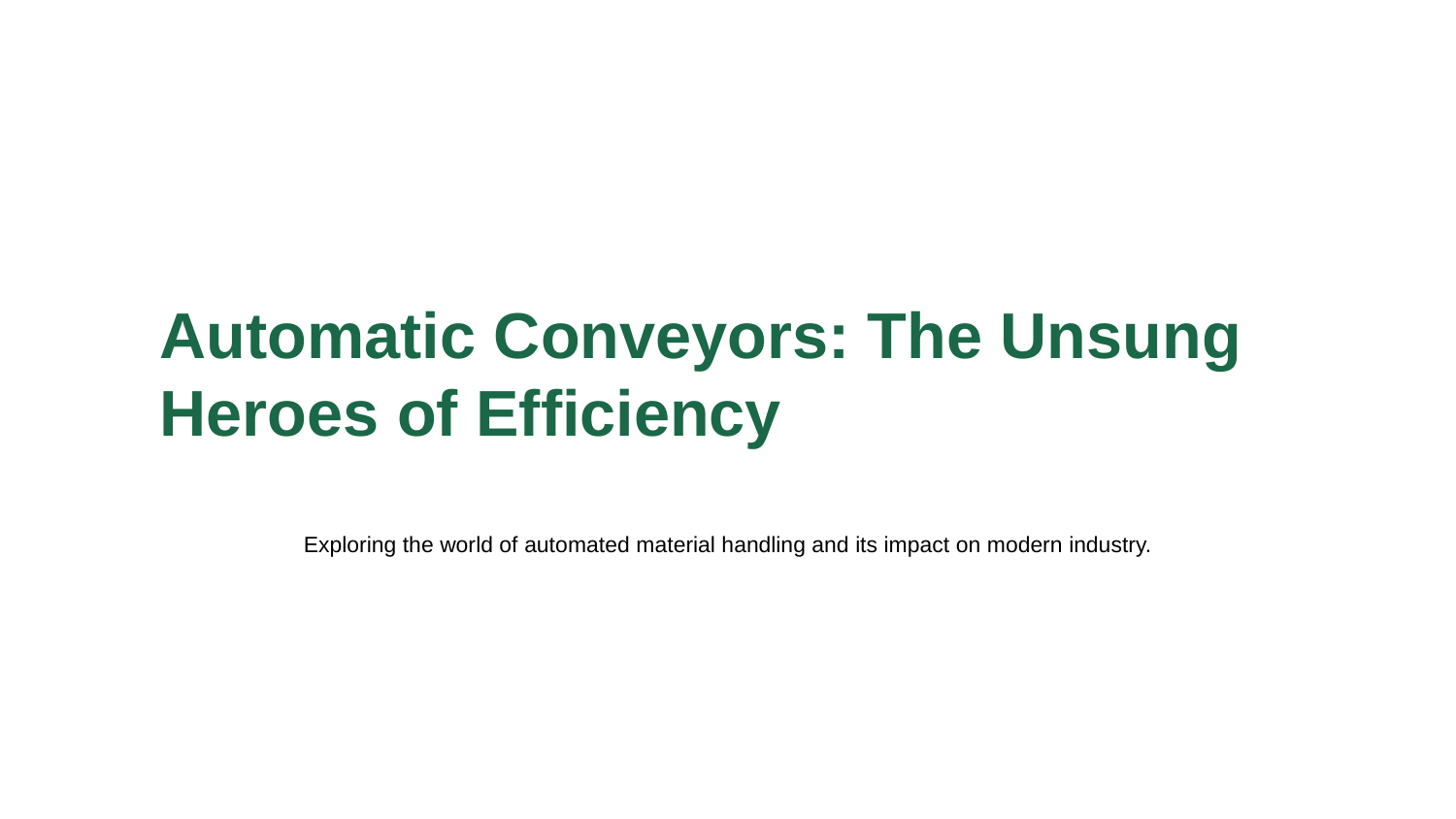

Automatic Conveyors: The Unsung Heroes of Efficiency

Exploring the world of automated material handling and its impact on modern industry.